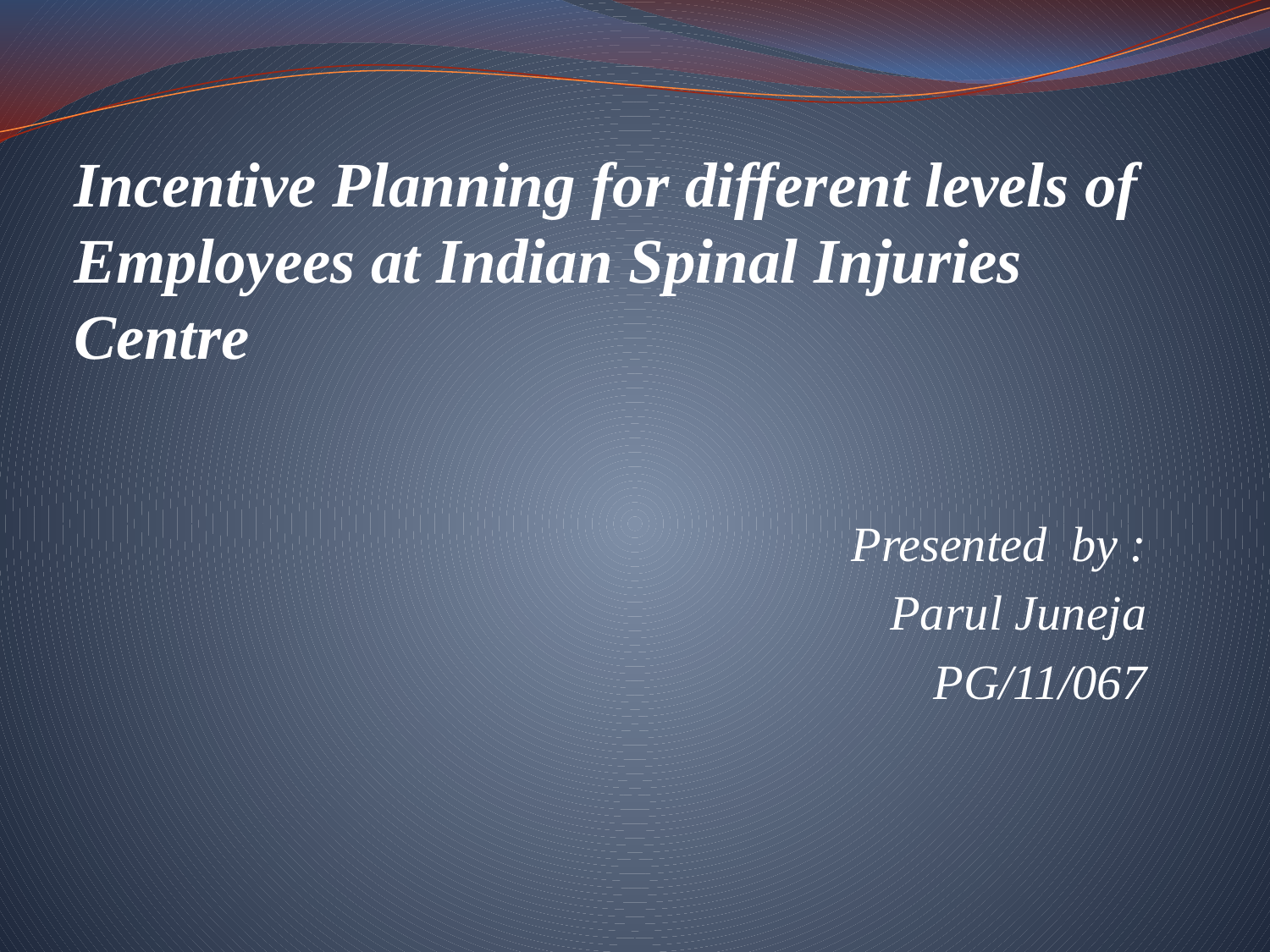

# Incentive Planning for different levels of Employees at Indian Spinal Injuries Centre
Presented  by :
Parul Juneja
PG/11/067